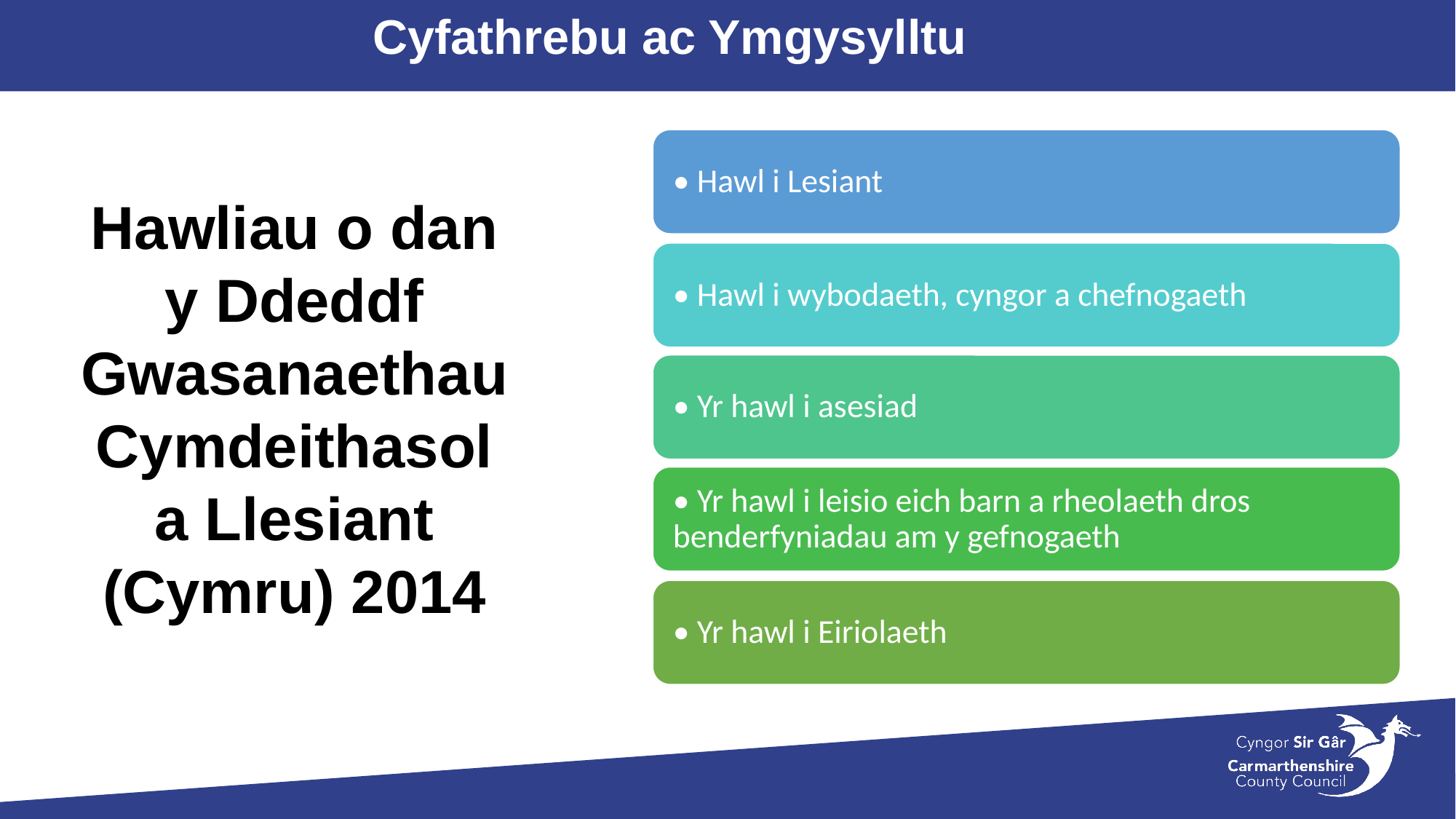

Cyfathrebu ac Ymgysylltu

• Hawl i Lesiant
• Hawl i wybodaeth, cyngor a chefnogaeth
• Yr hawl i asesiad
• Yr hawl i leisio eich barn a rheolaeth dros benderfyniadau am y gefnogaeth
• Yr hawl i Eiriolaeth
Hawliau o dan y Ddeddf Gwasanaethau Cymdeithasol a Llesiant (Cymru) 2014
Rights under the Social Services and Well-being (Wales) Act 2014